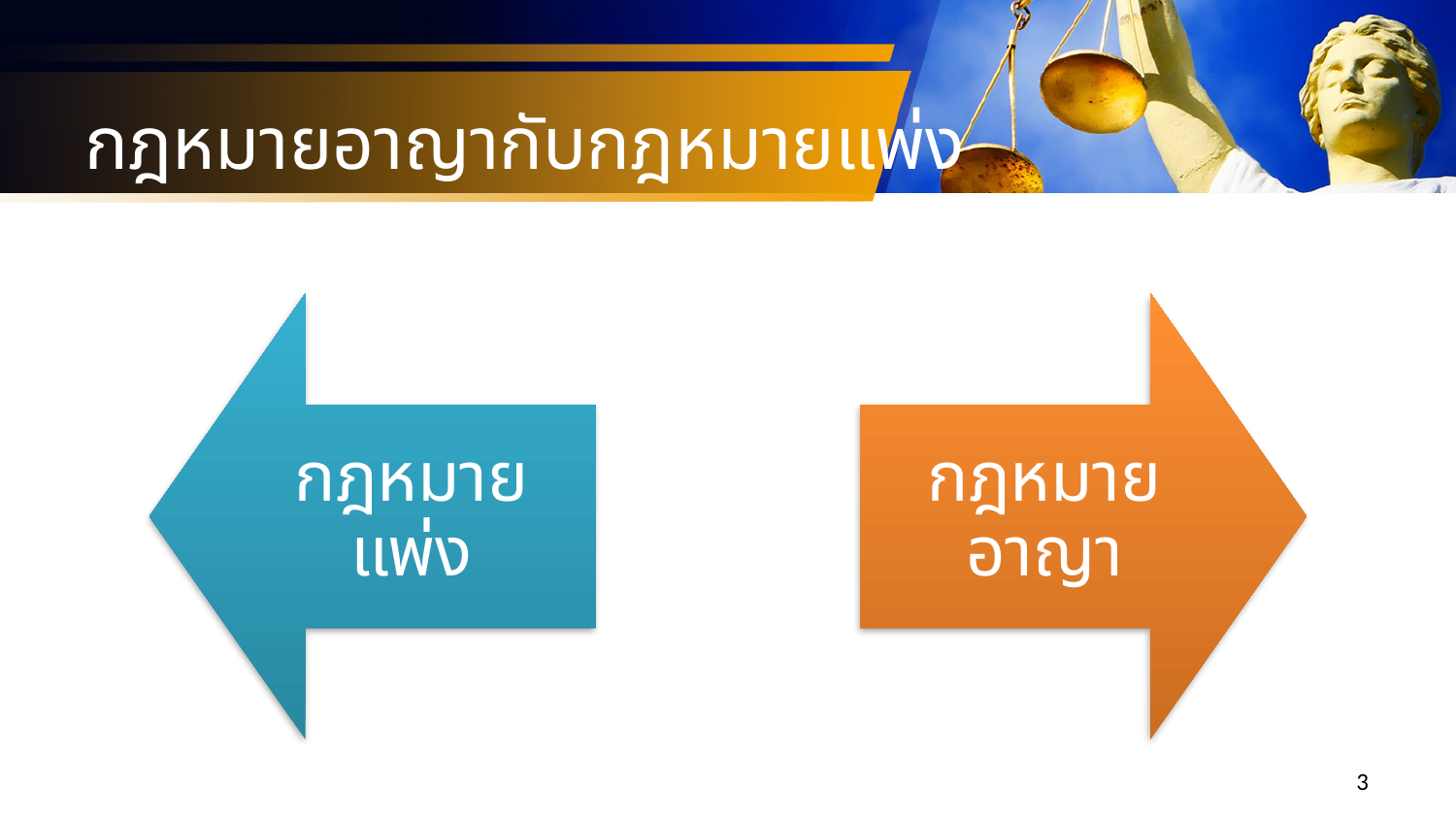

# กฎหมายอาญากับกฎหมายแพ่ง
กฎหมายแพ่ง
กฎหมายอาญา
3